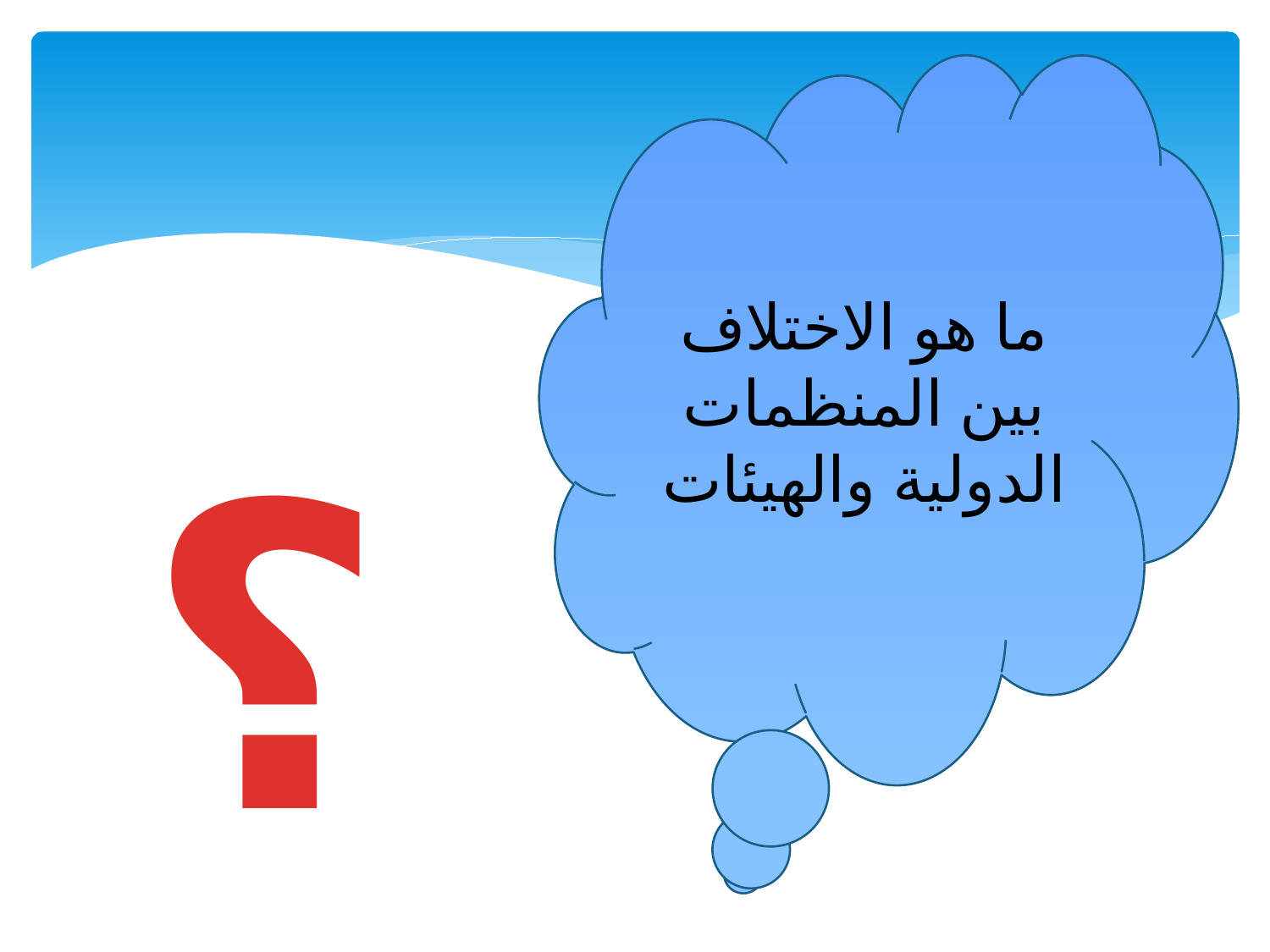

ما هو الاختلاف بين المنظمات الدولية والهيئات
؟